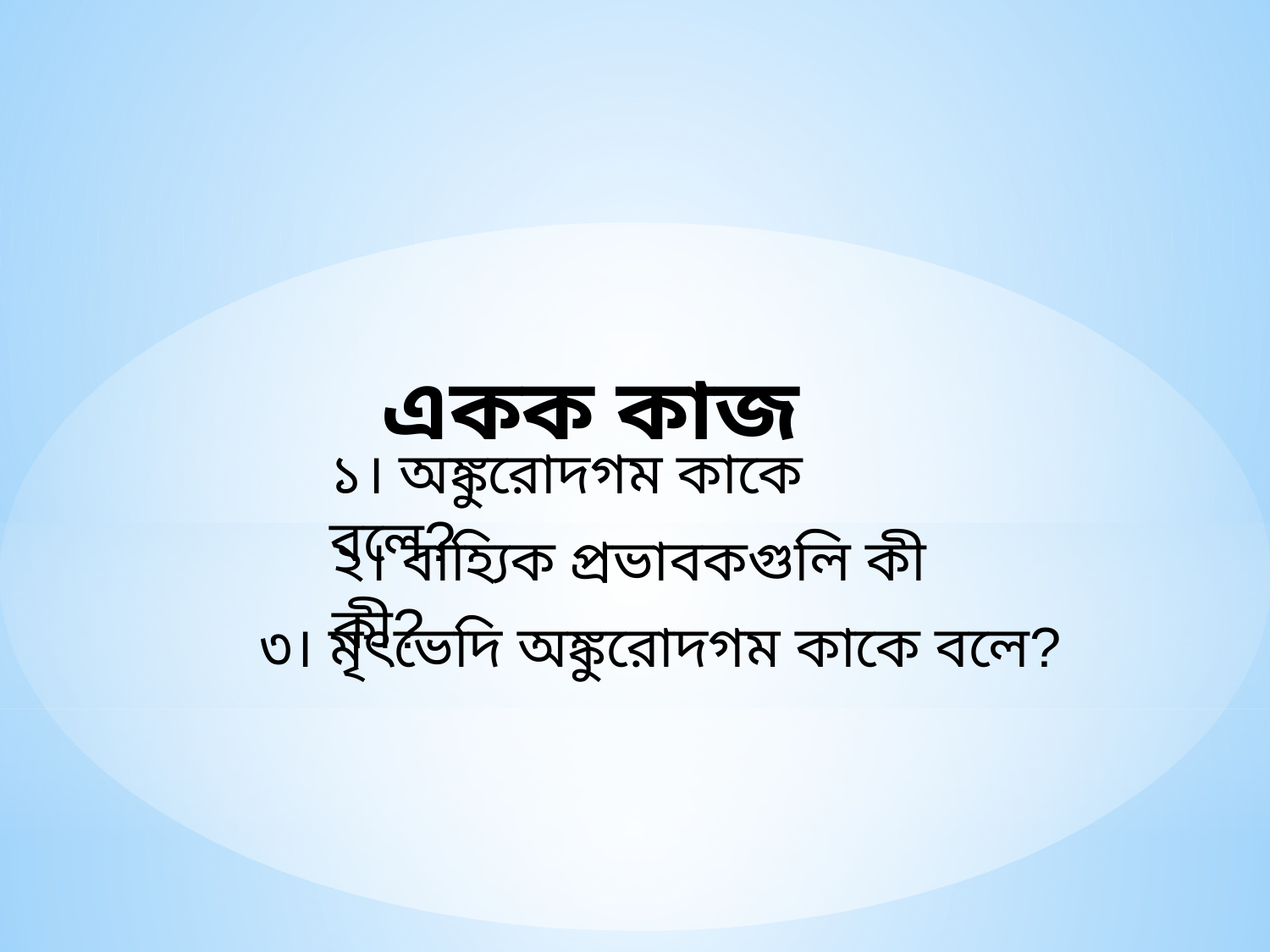

একক কাজ
১। অঙ্কুরোদগম কাকে বলে?
২। বাহ্যিক প্রভাবকগুলি কী কী?
৩। মৃৎভেদি অঙ্কুরোদগম কাকে বলে?